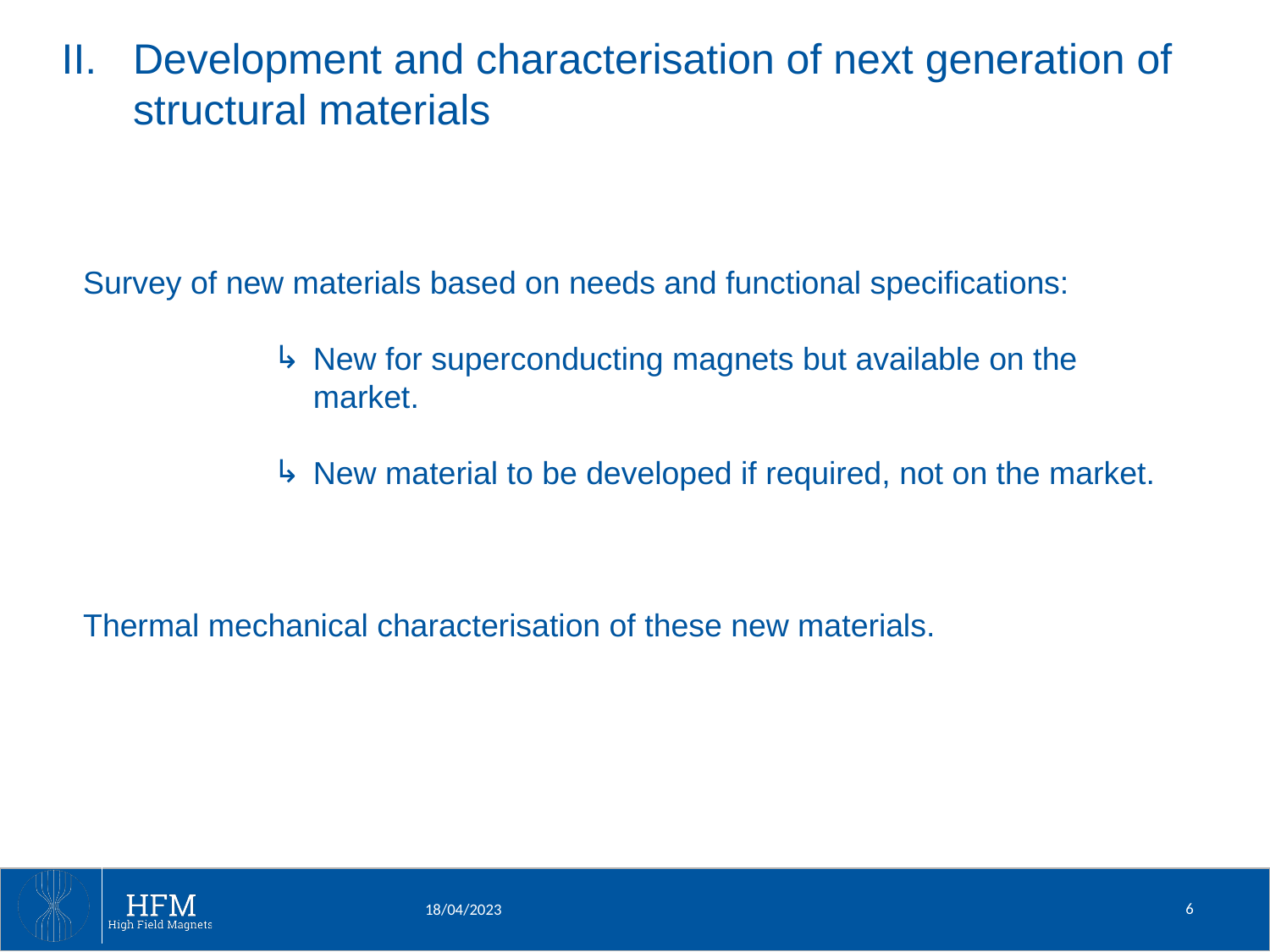

Development and characterisation of next generation of structural materials
Survey of new materials based on needs and functional specifications:

New for superconducting magnets but available on the market.

New material to be developed if required, not on the market.

Thermal mechanical characterisation of these new materials.
6
18/04/2023